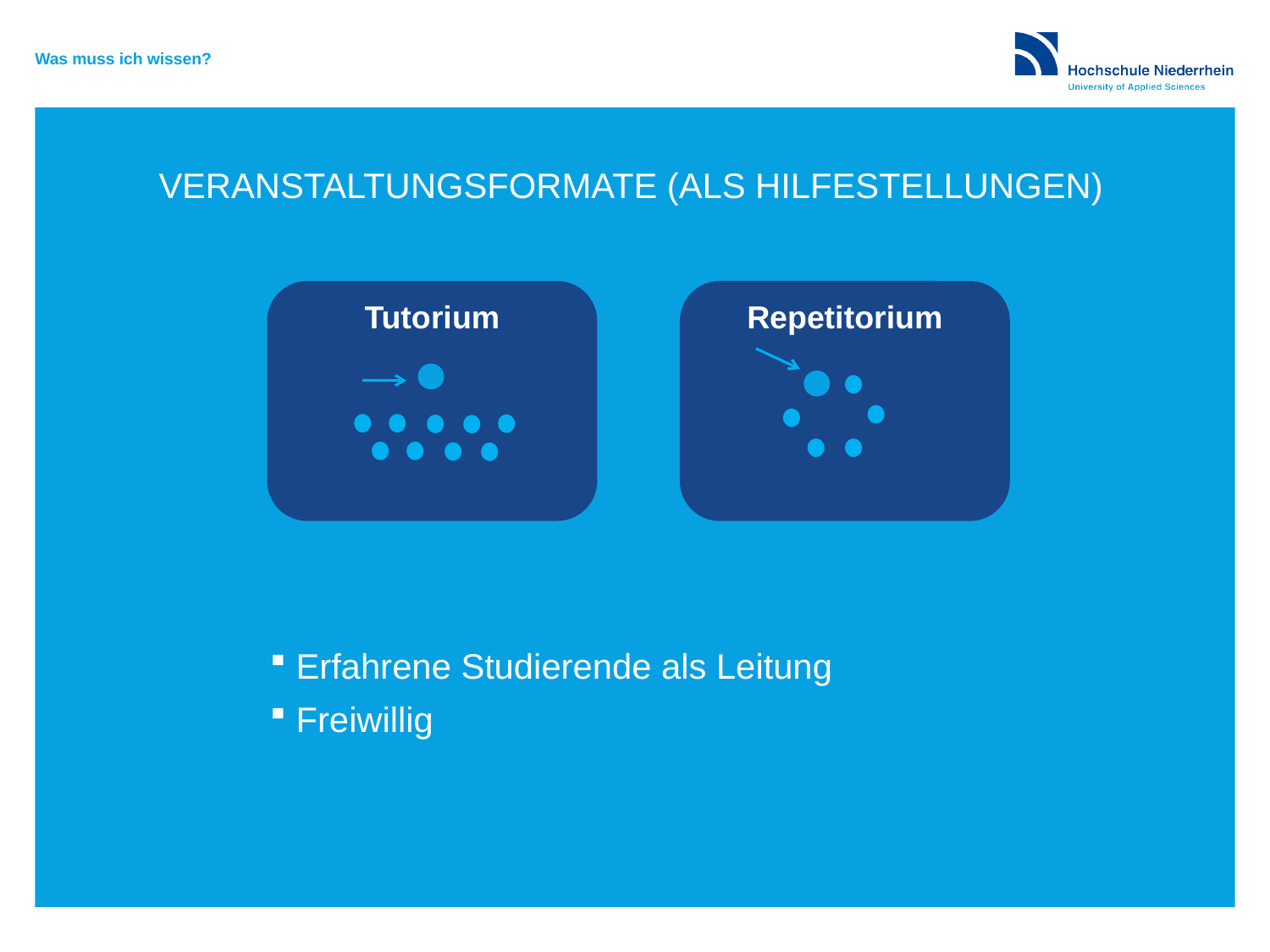

# Was muss ich wissen?
 Erfahrene Studierende als Leitung
 Freiwillig

VERANSTALTUNGSFORMATE (ALS HILFESTELLUNGEN)
Tutorium
Repetitorium